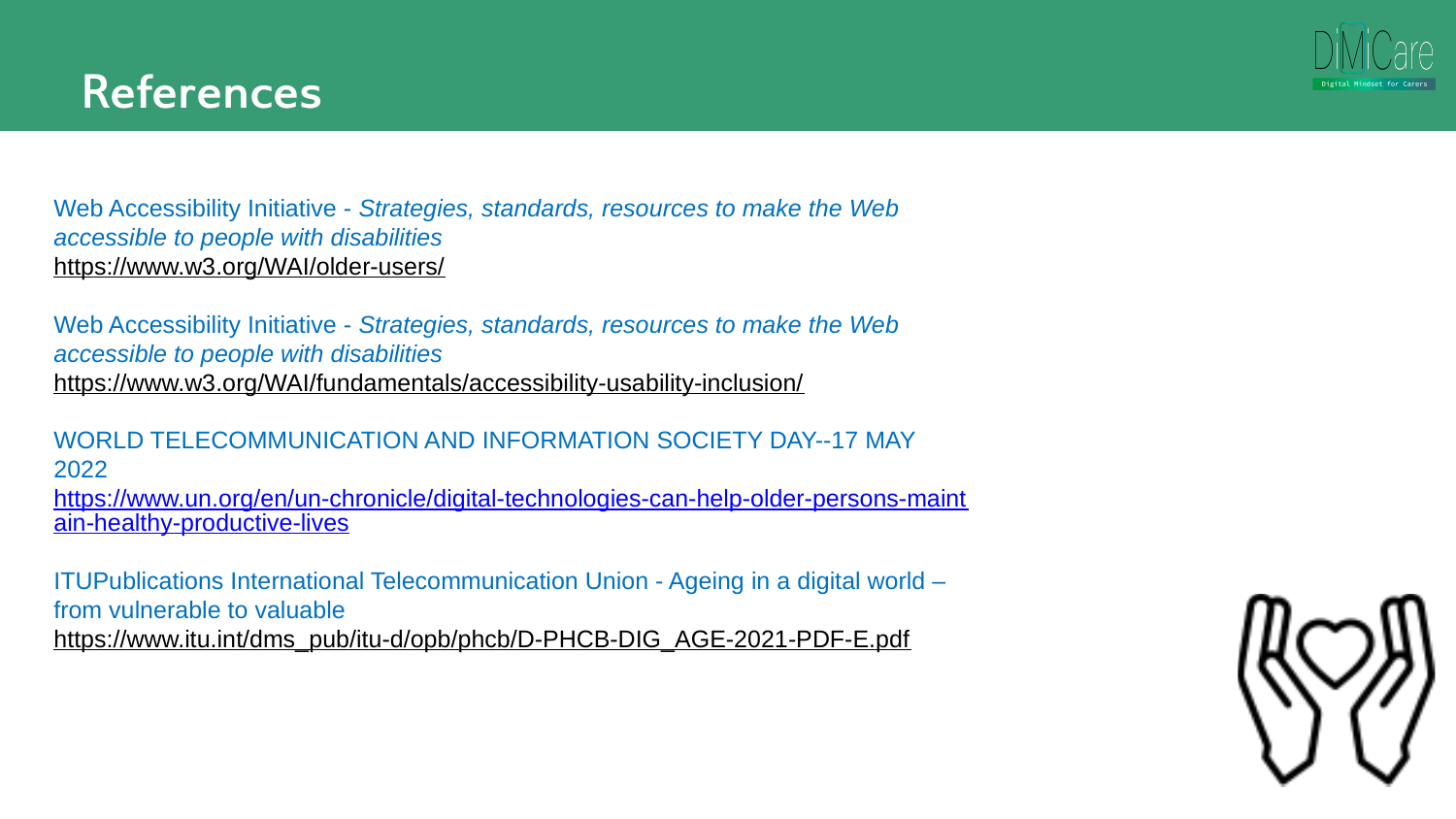

References

Web Accessibility Initiative - Strategies, standards, resources to make the Web accessible to people with disabilities
https://www.w3.org/WAI/older-users/

Web Accessibility Initiative - Strategies, standards, resources to make the Web accessible to people with disabilities
https://www.w3.org/WAI/fundamentals/accessibility-usability-inclusion/

WORLD TELECOMMUNICATION AND INFORMATION SOCIETY DAY--17 MAY 2022
https://www.un.org/en/un-chronicle/digital-technologies-can-help-older-persons-maintain-healthy-productive-lives

ITUPublications International Telecommunication Union - Ageing in a digital world – from vulnerable to valuable
https://www.itu.int/dms_pub/itu-d/opb/phcb/D-PHCB-DIG_AGE-2021-PDF-E.pdf